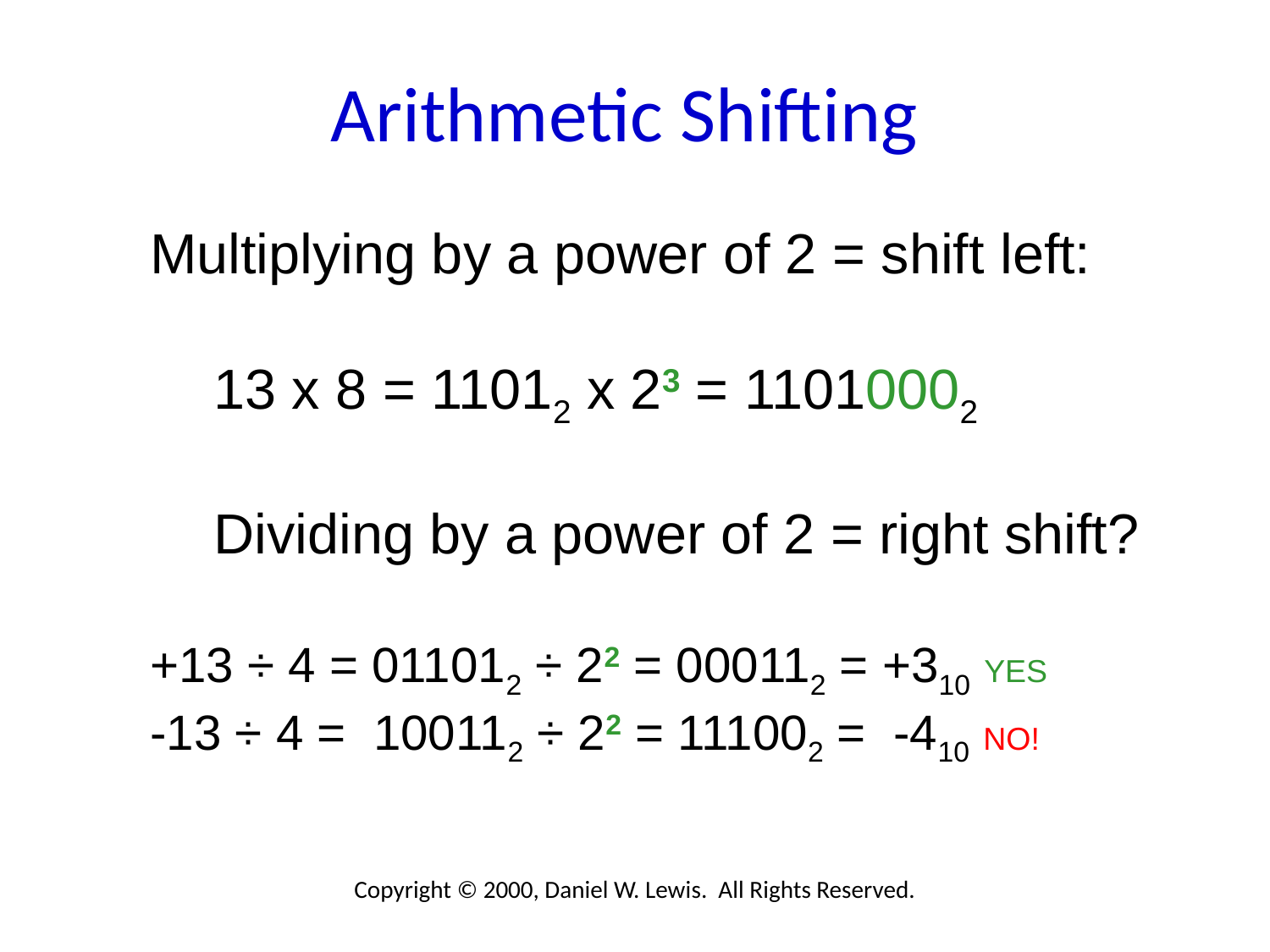

# Arithmetic Shifting
Multiplying by a power of 2 = shift left:

13 x 8 = 11012 x 23 = 11010002

Dividing by a power of 2 = right shift?

+13 ÷ 4 = 011012 ÷ 22 = 000112 = +310 YES
-13 ÷ 4 =  100112 ÷ 22 = 111002 =  -410 NO!

Copyright © 2000, Daniel W. Lewis.  All Rights Reserved.